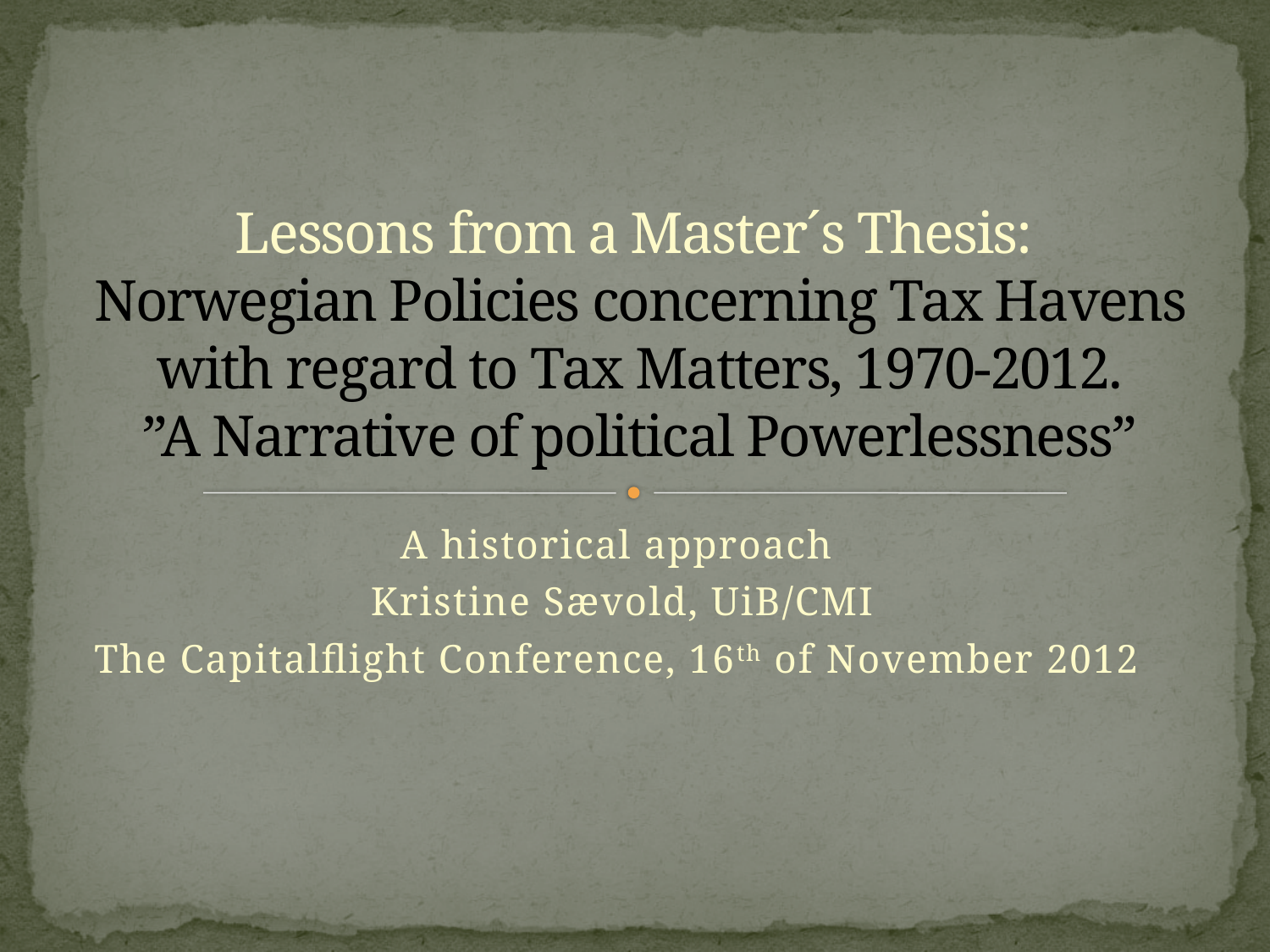

# Lessons from a Master´s Thesis: Norwegian Policies concerning Tax Havens with regard to Tax Matters, 1970-2012. ”A Narrative of political Powerlessness”
A historical approach
 Kristine Sævold, UiB/CMI
 The Capitalflight Conference, 16th of November 2012